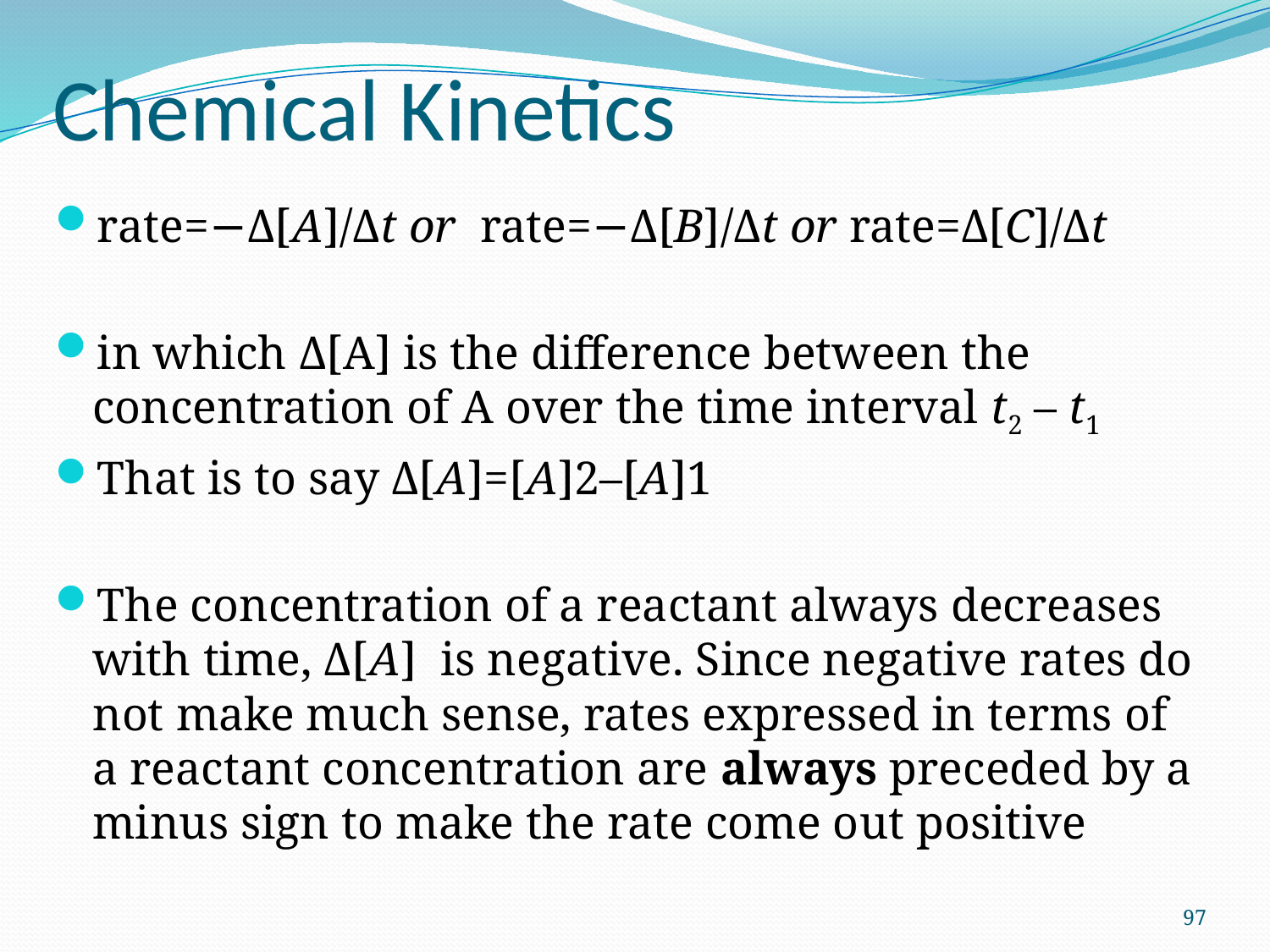

# Chemical Kinetics
rate=−Δ[A]/Δt or  rate=−Δ[B]/Δt or rate=Δ[C]/Δt

in which Δ[A] is the difference between the concentration of A over the time interval t2 – t1
That is to say Δ[A]=[A]2–[A]1

The concentration of a reactant always decreases with time, Δ[A]  is negative. Since negative rates do not make much sense, rates expressed in terms of a reactant concentration are always preceded by a minus sign to make the rate come out positive
97